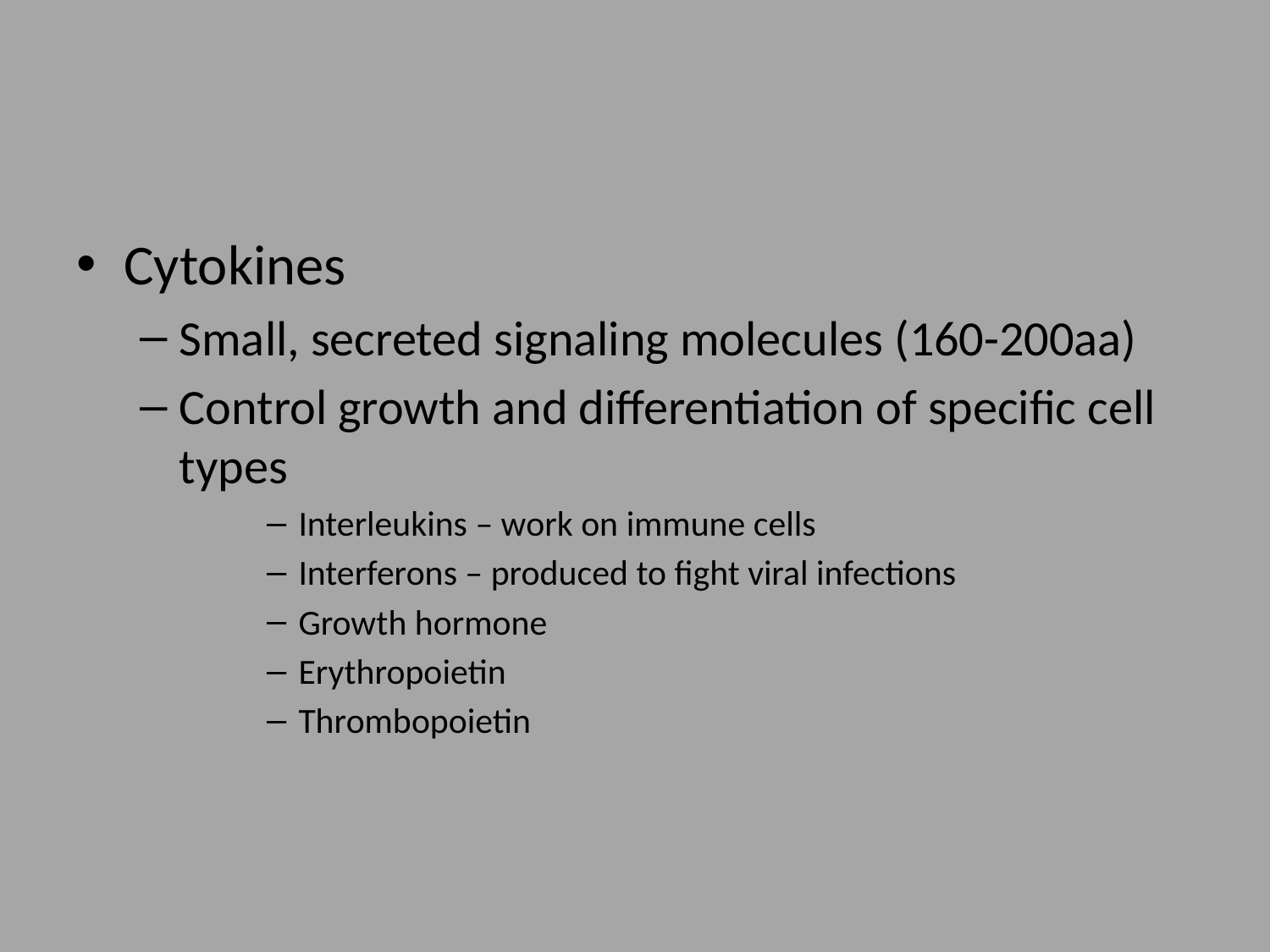

#
Cytokines
Small, secreted signaling molecules (160-200aa)
Control growth and differentiation of specific cell types
Interleukins – work on immune cells
Interferons – produced to fight viral infections
Growth hormone
Erythropoietin
Thrombopoietin